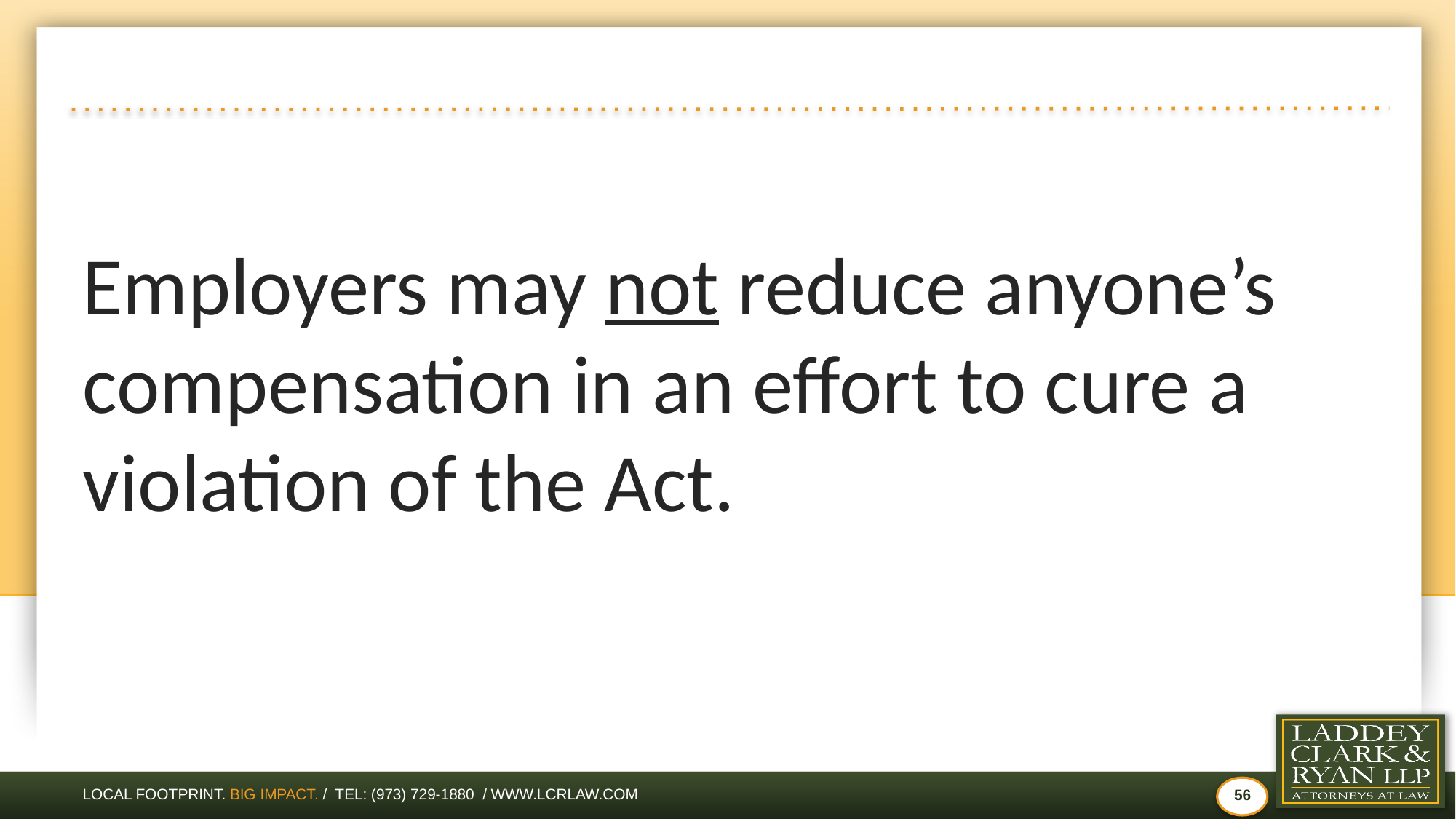

#

Employers may not reduce anyone’s compensation in an effort to cure a violation of the Act.